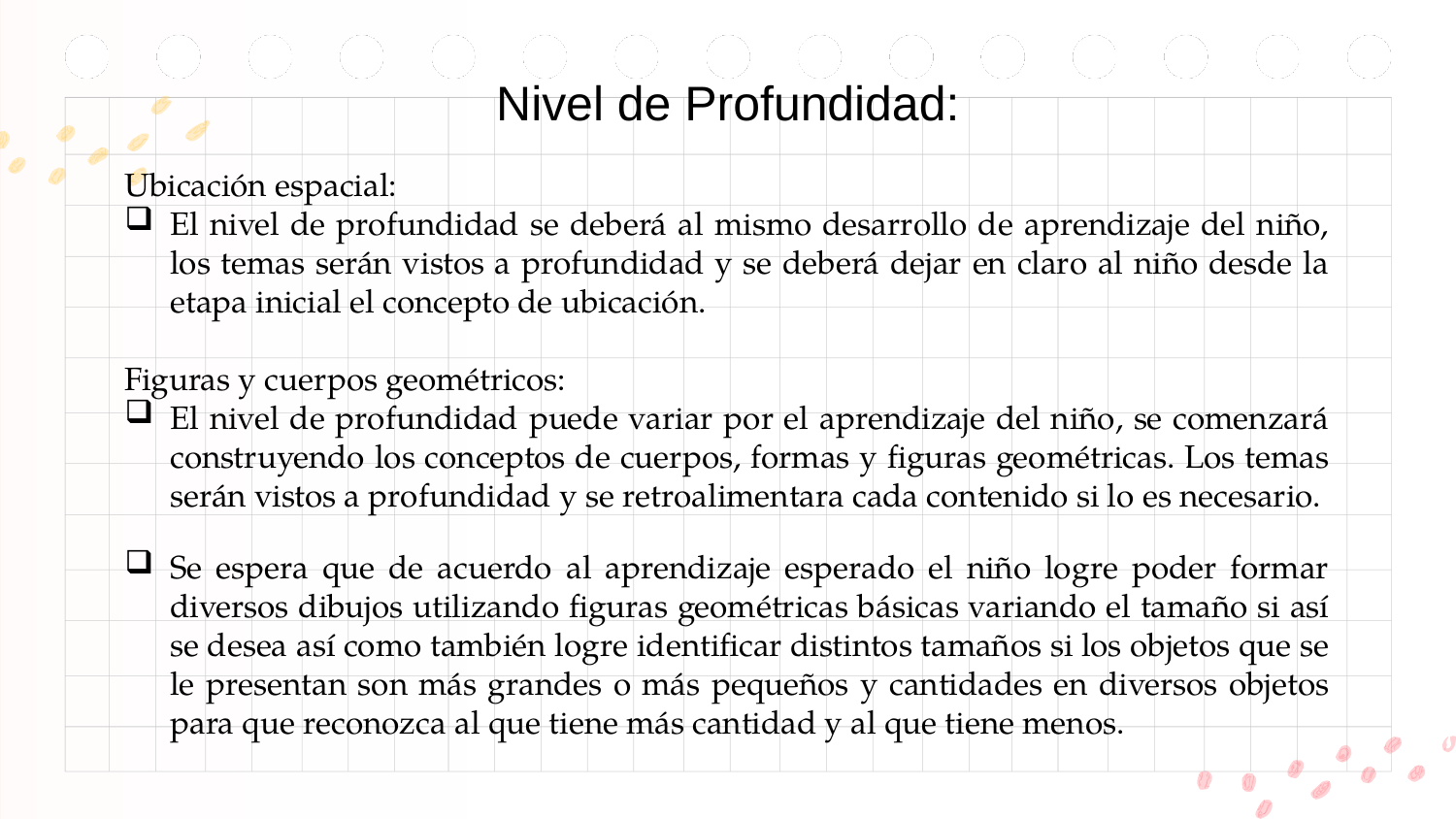

Nivel de Profundidad:

Ubicación espacial:
El nivel de profundidad se deberá al mismo desarrollo de aprendizaje del niño, los temas serán vistos a profundidad y se deberá dejar en claro al niño desde la etapa inicial el concepto de ubicación.

Figuras y cuerpos geométricos:
El nivel de profundidad puede variar por el aprendizaje del niño, se comenzará construyendo los conceptos de cuerpos, formas y figuras geométricas. Los temas serán vistos a profundidad y se retroalimentara cada contenido si lo es necesario.

Se espera que de acuerdo al aprendizaje esperado el niño logre poder formar diversos dibujos utilizando figuras geométricas básicas variando el tamaño si así se desea así como también logre identificar distintos tamaños si los objetos que se le presentan son más grandes o más pequeños y cantidades en diversos objetos para que reconozca al que tiene más cantidad y al que tiene menos.